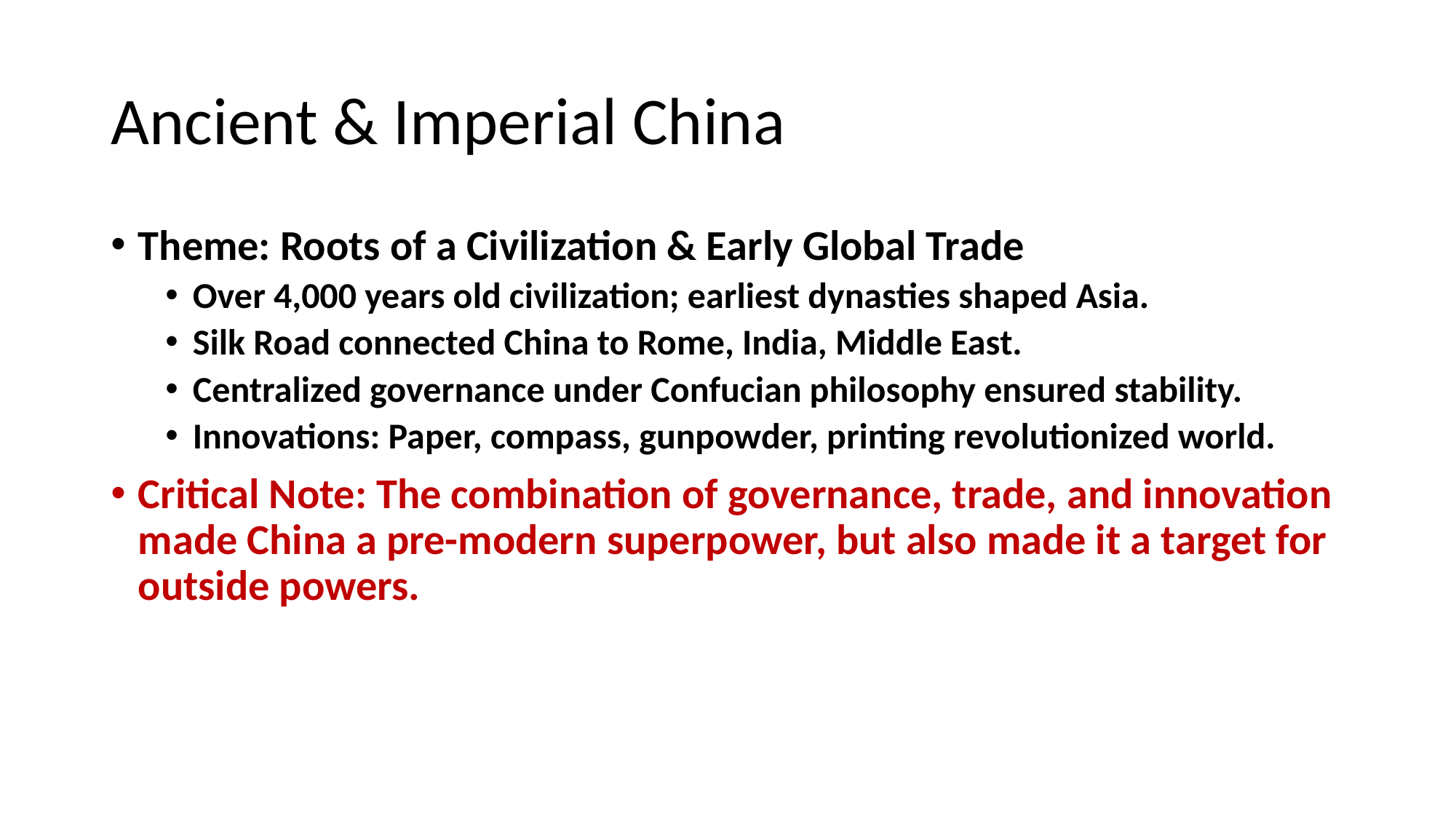

# Ancient & Imperial China
Theme: Roots of a Civilization & Early Global Trade
Over 4,000 years old civilization; earliest dynasties shaped Asia.
Silk Road connected China to Rome, India, Middle East.
Centralized governance under Confucian philosophy ensured stability.
Innovations: Paper, compass, gunpowder, printing revolutionized world.
Critical Note: The combination of governance, trade, and innovation made China a pre-modern superpower, but also made it a target for outside powers.